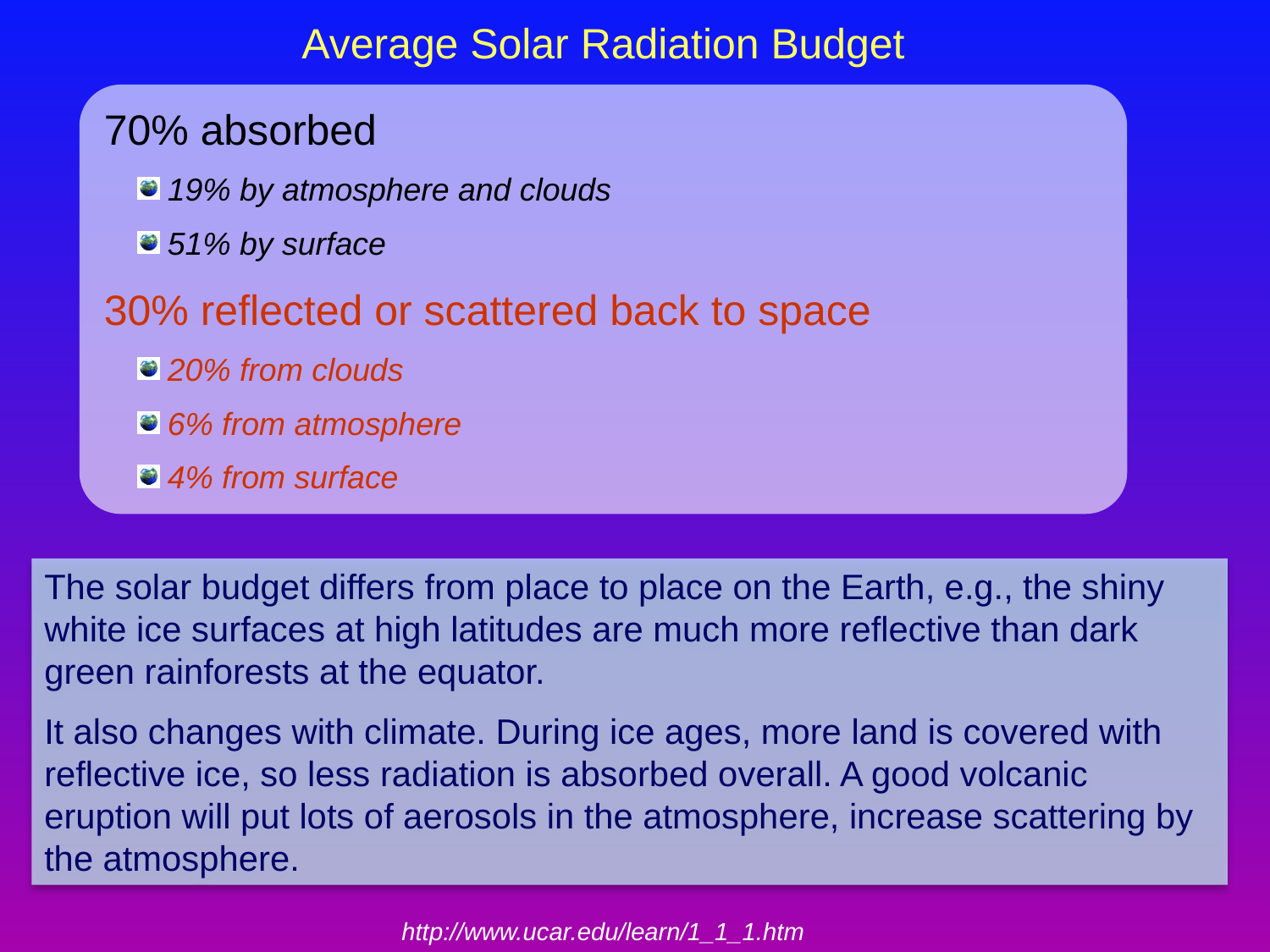

Average Solar Radiation Budget
70% absorbed
19% by atmosphere and clouds
51% by surface
30% reflected or scattered back to space
20% from clouds
6% from atmosphere
4% from surface
The solar budget differs from place to place on the Earth, e.g., the shiny white ice surfaces at high latitudes are much more reflective than dark green rainforests at the equator.
It also changes with climate. During ice ages, more land is covered with reflective ice, so less radiation is absorbed overall. A good volcanic eruption will put lots of aerosols in the atmosphere, increase scattering by the atmosphere.
http://www.ucar.edu/learn/1_1_1.htm